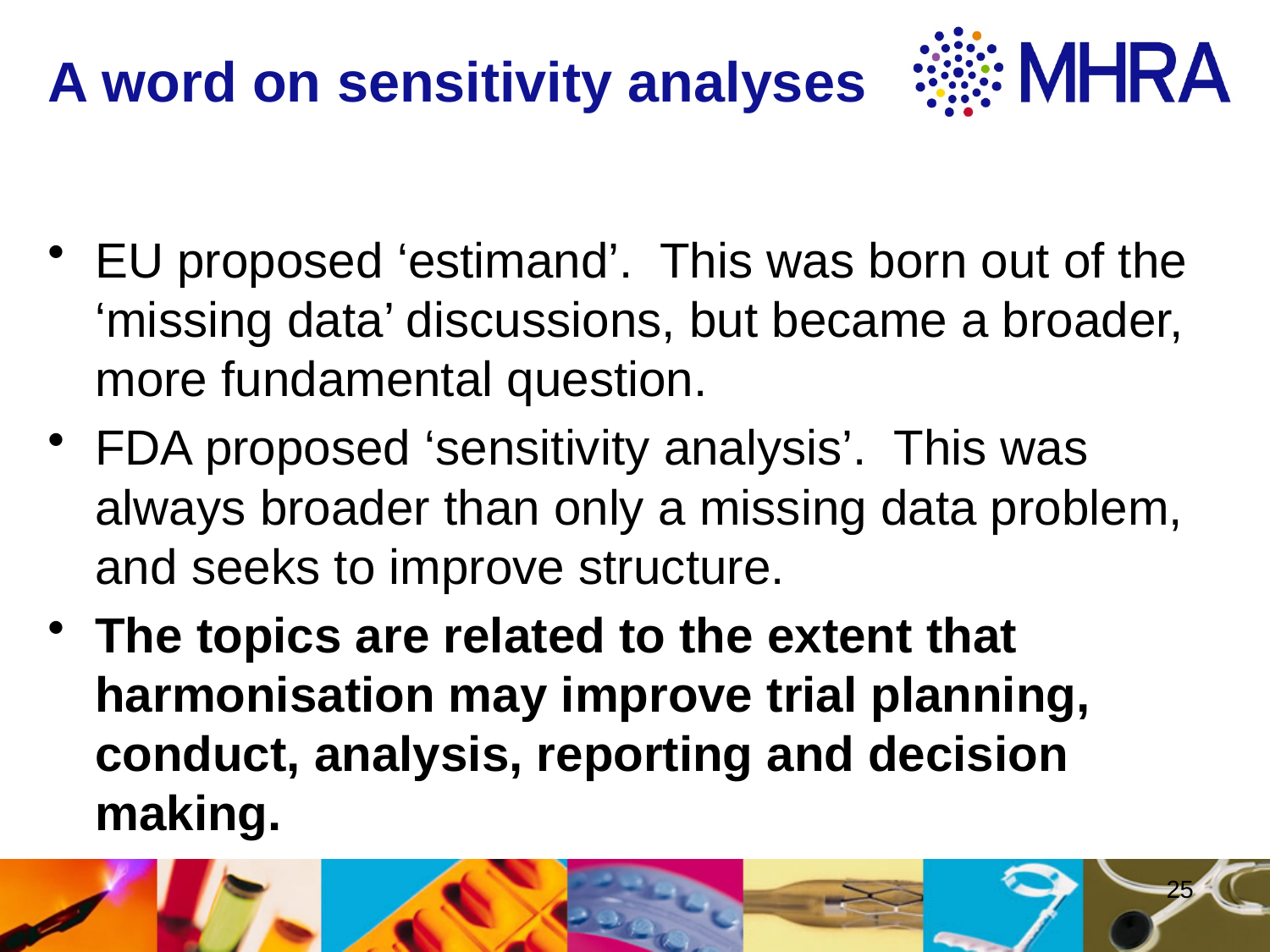

# A word on sensitivity analyses
EU proposed ‘estimand’.  This was born out of the ‘missing data’ discussions, but became a broader, more fundamental question.
FDA proposed ‘sensitivity analysis’.  This was always broader than only a missing data problem, and seeks to improve structure.
The topics are related to the extent that harmonisation may improve trial planning, conduct, analysis, reporting and decision making.
25